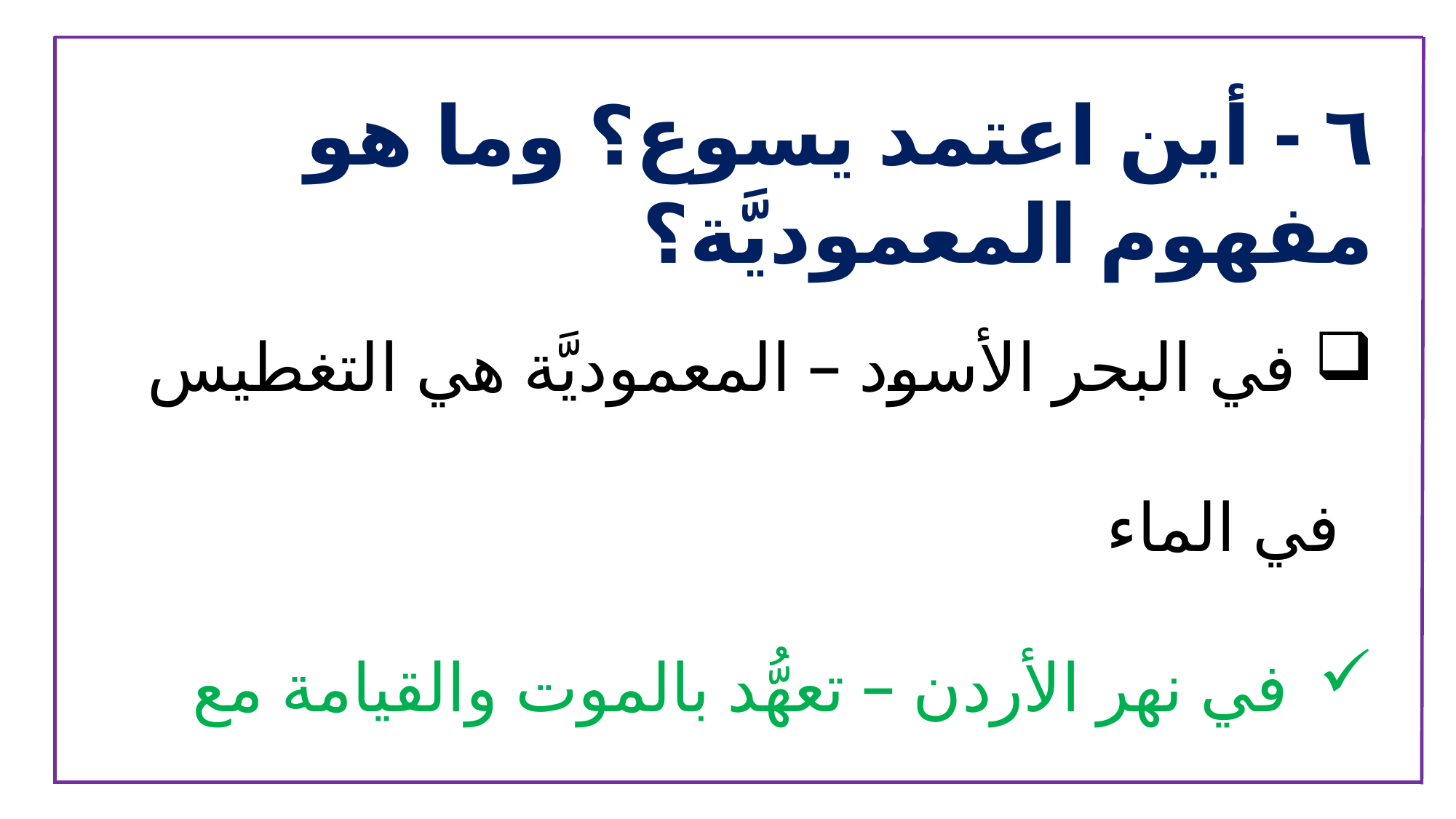

٦ - أين اعتمد يسوع؟ وما هو مفهوم المعموديَّة؟
 في البحر الأسود – المعموديَّة هي التغطيس في الماء
 في نهر الأردن – تعهُّد بالموت والقيامة مع المسيح
 في نهر الفرات – التمثُّل بمعموديَّة يسوع